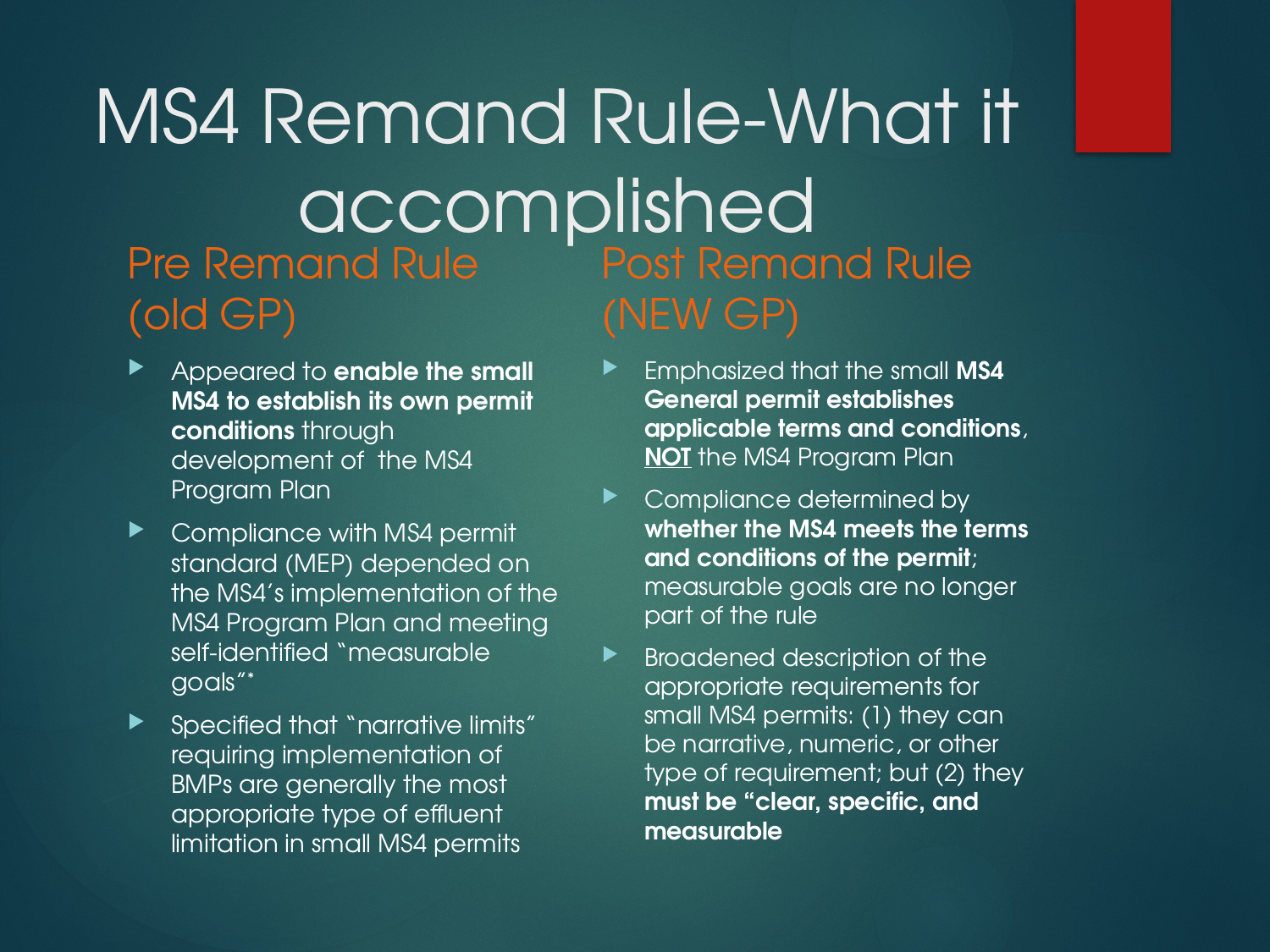

# MS4 Remand Rule-What it accomplished
Pre Remand Rule (old GP)
Post Remand Rule (NEW GP)
Appeared to enable the small MS4 to establish its own permit conditions through development of  the MS4 Program Plan
Compliance with MS4 permit standard (MEP) depended on the MS4’s implementation of the MS4 Program Plan and meeting self-identified “measurable goals”*
Specified that “narrative limits” requiring implementation of BMPs are generally the most appropriate type of effluent limitation in small MS4 permits

Emphasized that the small MS4 General permit establishes applicable terms and conditions, NOT the MS4 Program Plan
Compliance determined by whether the MS4 meets the terms and conditions of the permit; measurable goals are no longer part of the rule
Broadened description of the appropriate requirements for small MS4 permits: (1) they can be narrative, numeric, or other type of requirement; but (2) they must be “clear, specific, and measurable